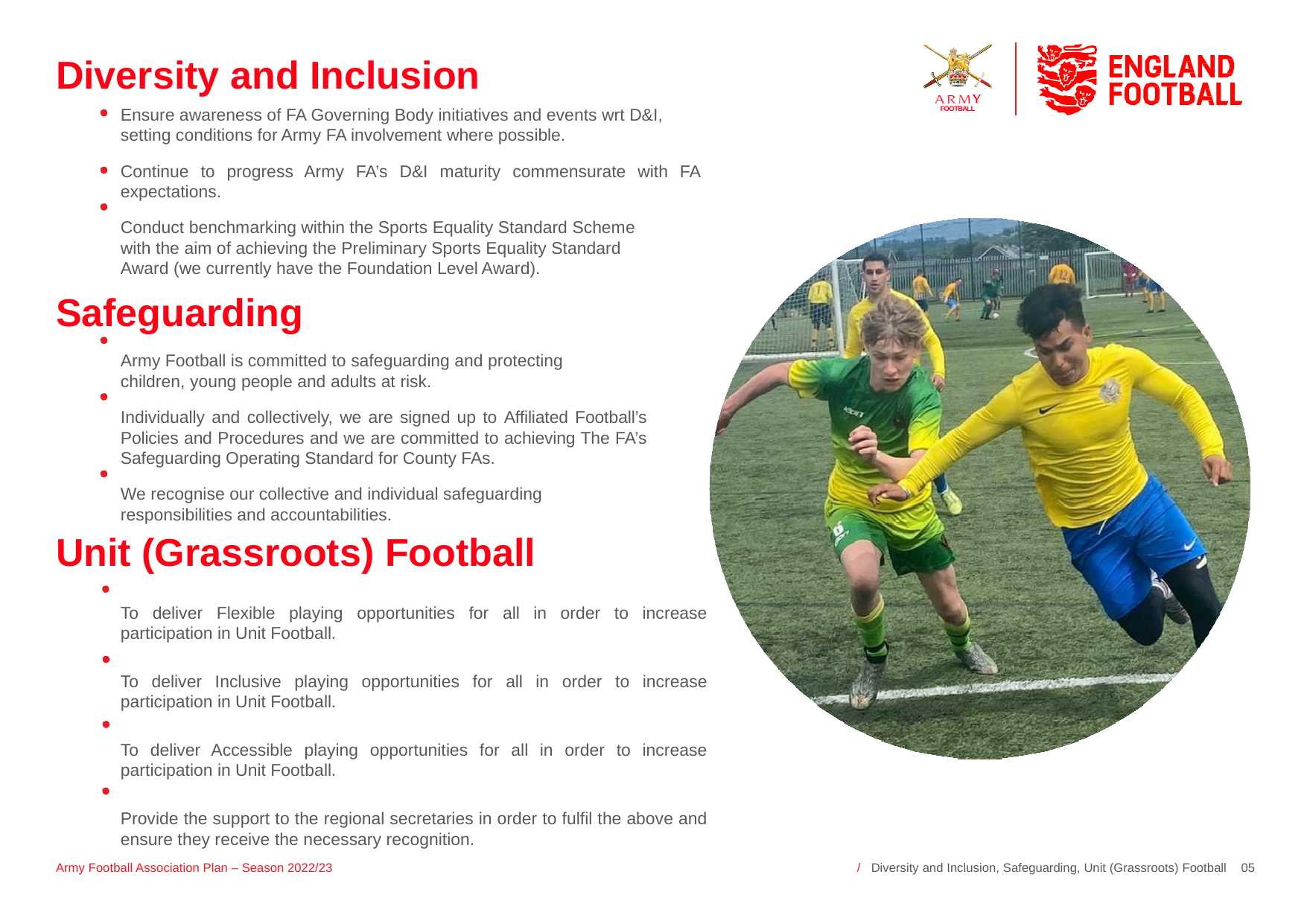

Diversity and Inclusion

Ensure awareness of FA Governing Body initiatives and events wrt D&I, setting conditions for Army FA involvement where possible.
Continue to progress Army FA’s D&I maturity commensurate with FA expectations.
Conduct benchmarking within the Sports Equality Standard Scheme with the aim of achieving the Preliminary Sports Equality Standard Award (we currently have the Foundation Level Award).
Safeguarding
Army Football is committed to safeguarding and protecting children, young people and adults at risk.
Individually and collectively, we are signed up to Affiliated Football’s Policies and Procedures and we are committed to achieving The FA’s Safeguarding Operating Standard for County FAs.
We recognise our collective and individual safeguarding responsibilities and accountabilities.
Unit (Grassroots) Football

To deliver Flexible playing opportunities for all in order to increase participation in Unit Football.

To deliver Inclusive playing opportunities for all in order to increase participation in Unit Football.

To deliver Accessible playing opportunities for all in order to increase participation in Unit Football.

Provide the support to the regional secretaries in order to fulfil the above and ensure they receive the necessary recognition.
FOOTBALL

/   Diversity and Inclusion, Safeguarding, Unit (Grassroots) Football    05
Army Football Association Plan – Season 2022/23